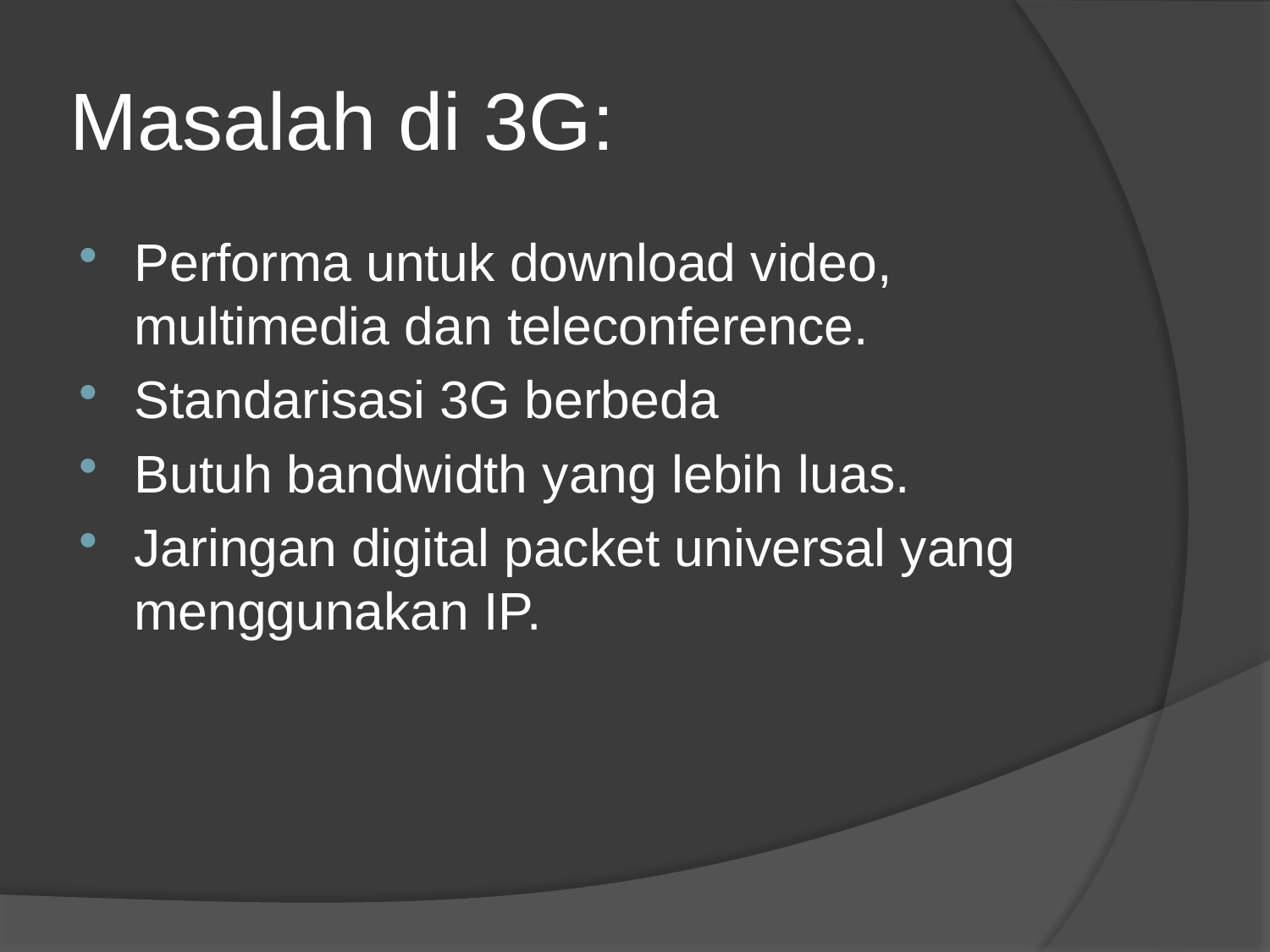

# Masalah di 3G:
Performa untuk download video, multimedia dan teleconference.
Standarisasi 3G berbeda
Butuh bandwidth yang lebih luas.
Jaringan digital packet universal yang menggunakan IP.